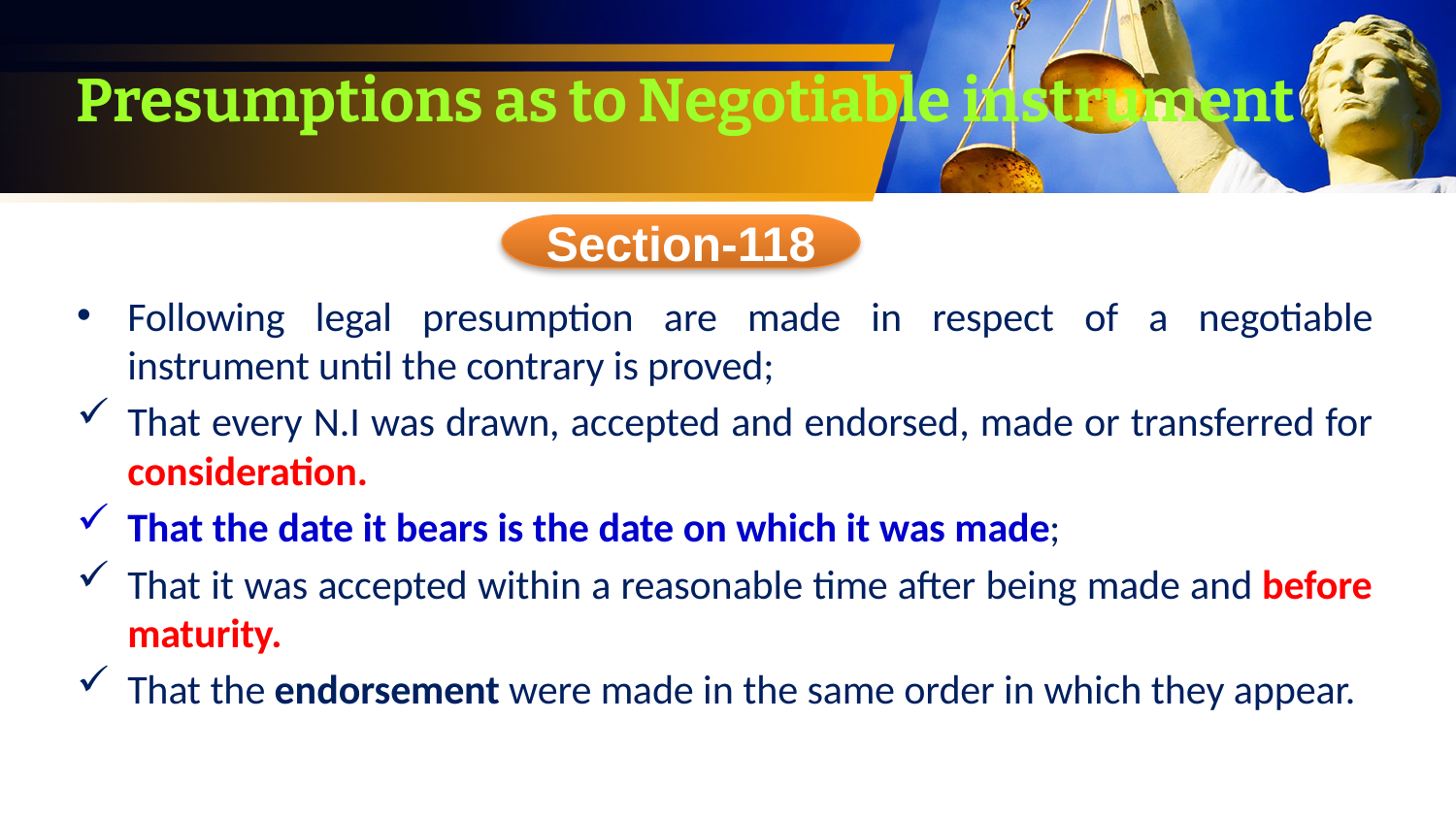

Presumptions as to Negotiable instrument
Section-118
Following legal presumption are made in respect of a negotiable instrument until the contrary is proved;
That every N.I was drawn, accepted and endorsed, made or transferred for consideration.
That the date it bears is the date on which it was made;
That it was accepted within a reasonable time after being made and before maturity.
That the endorsement were made in the same order in which they appear.